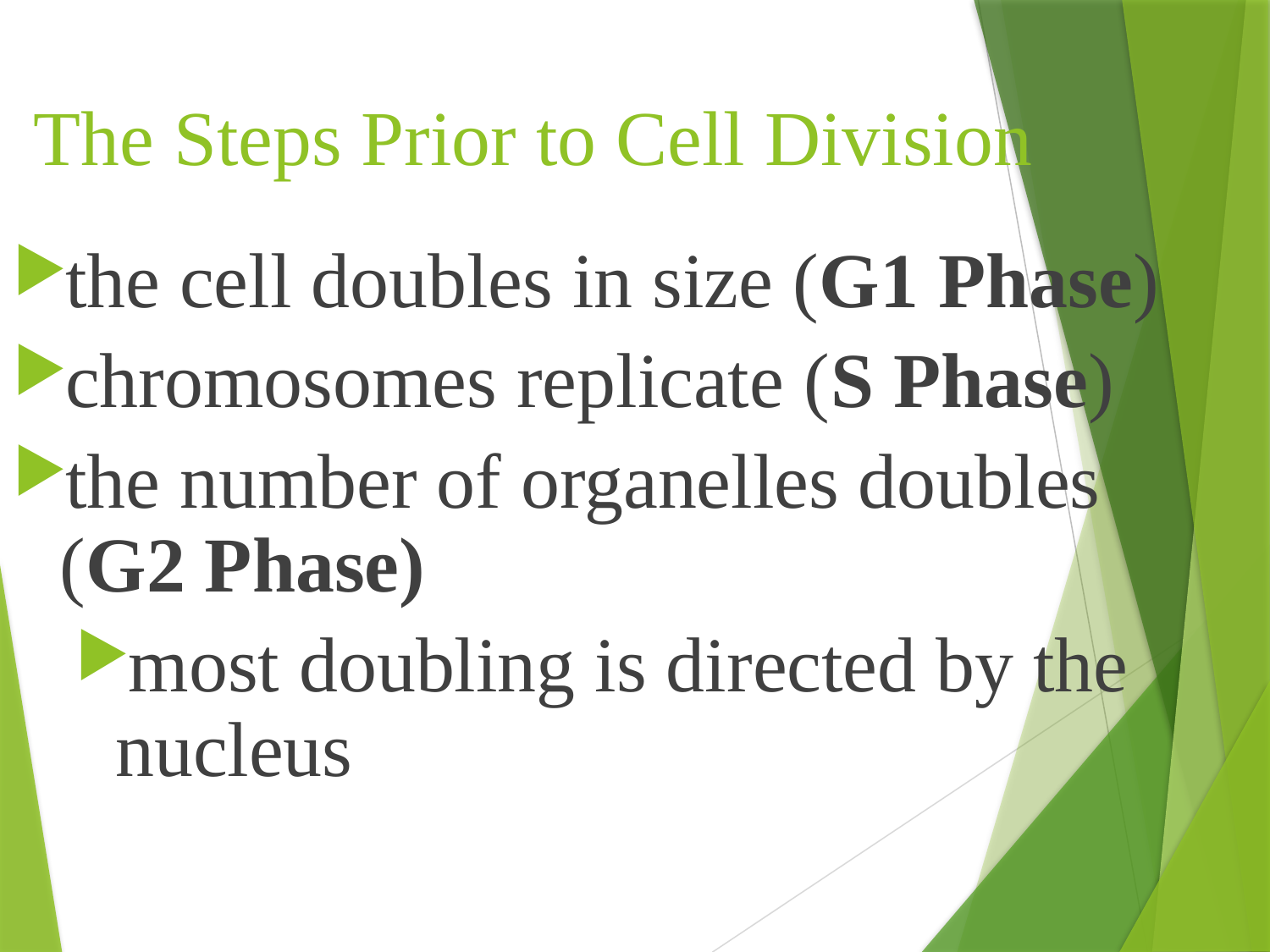

# The Steps Prior to Cell Division
the cell doubles in size (G1 Phase)
chromosomes replicate (S Phase)
the number of organelles doubles (G2 Phase)
most doubling is directed by the nucleus